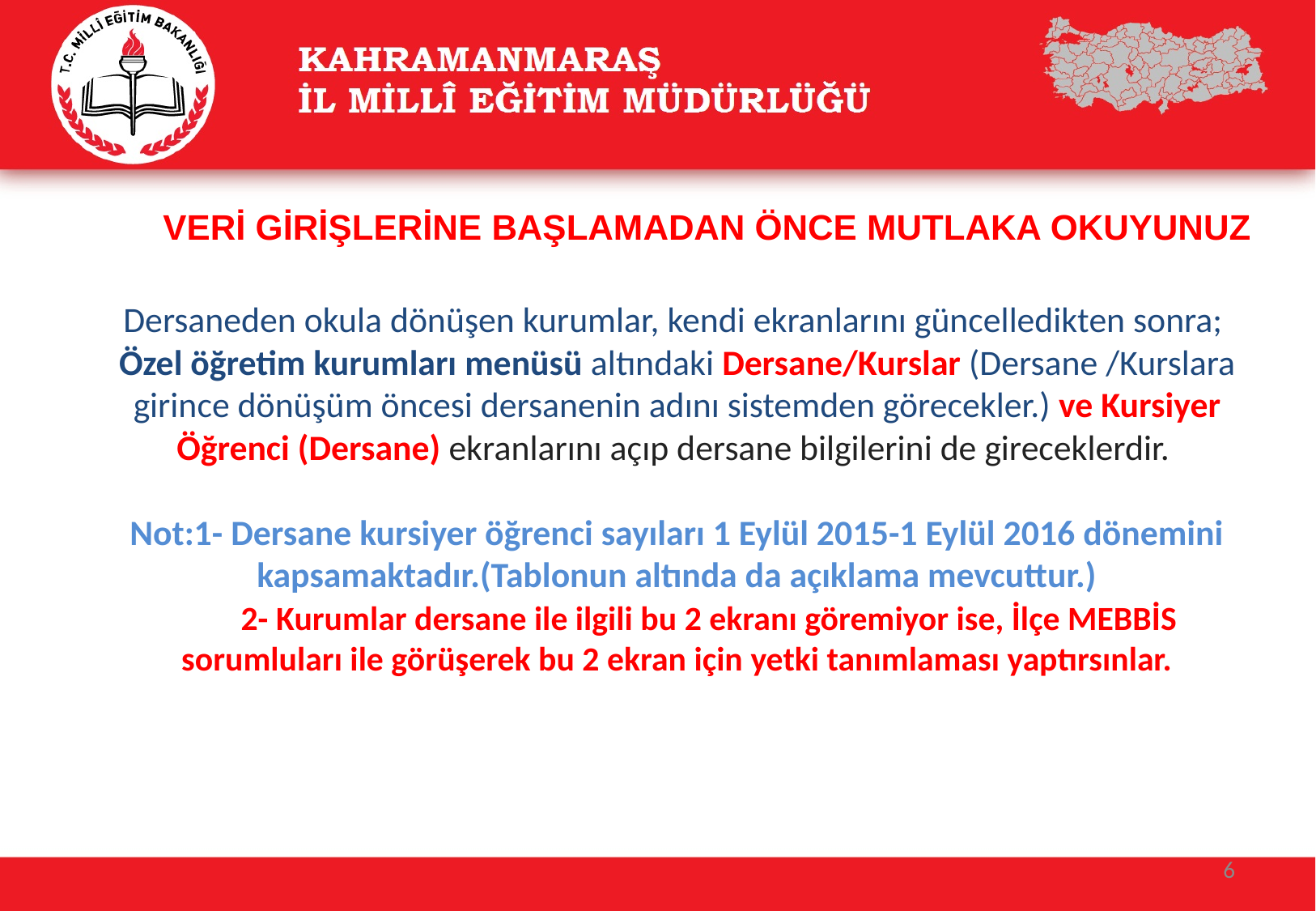

VERİ GİRİŞLERİNE BAŞLAMADAN ÖNCE MUTLAKA OKUYUNUZ
Dersaneden okula dönüşen kurumlar, kendi ekranlarını güncelledikten sonra;
Özel öğretim kurumları menüsü altındaki Dersane/Kurslar (Dersane /Kurslara girince dönüşüm öncesi dersanenin adını sistemden görecekler.) ve Kursiyer Öğrenci (Dersane) ekranlarını açıp dersane bilgilerini de gireceklerdir.

Not:1- Dersane kursiyer öğrenci sayıları 1 Eylül 2015-1 Eylül 2016 dönemini kapsamaktadır.(Tablonun altında da açıklama mevcuttur.)
        2- Kurumlar dersane ile ilgili bu 2 ekranı göremiyor ise, İlçe MEBBİS sorumluları ile görüşerek bu 2 ekran için yetki tanımlaması yaptırsınlar.
6